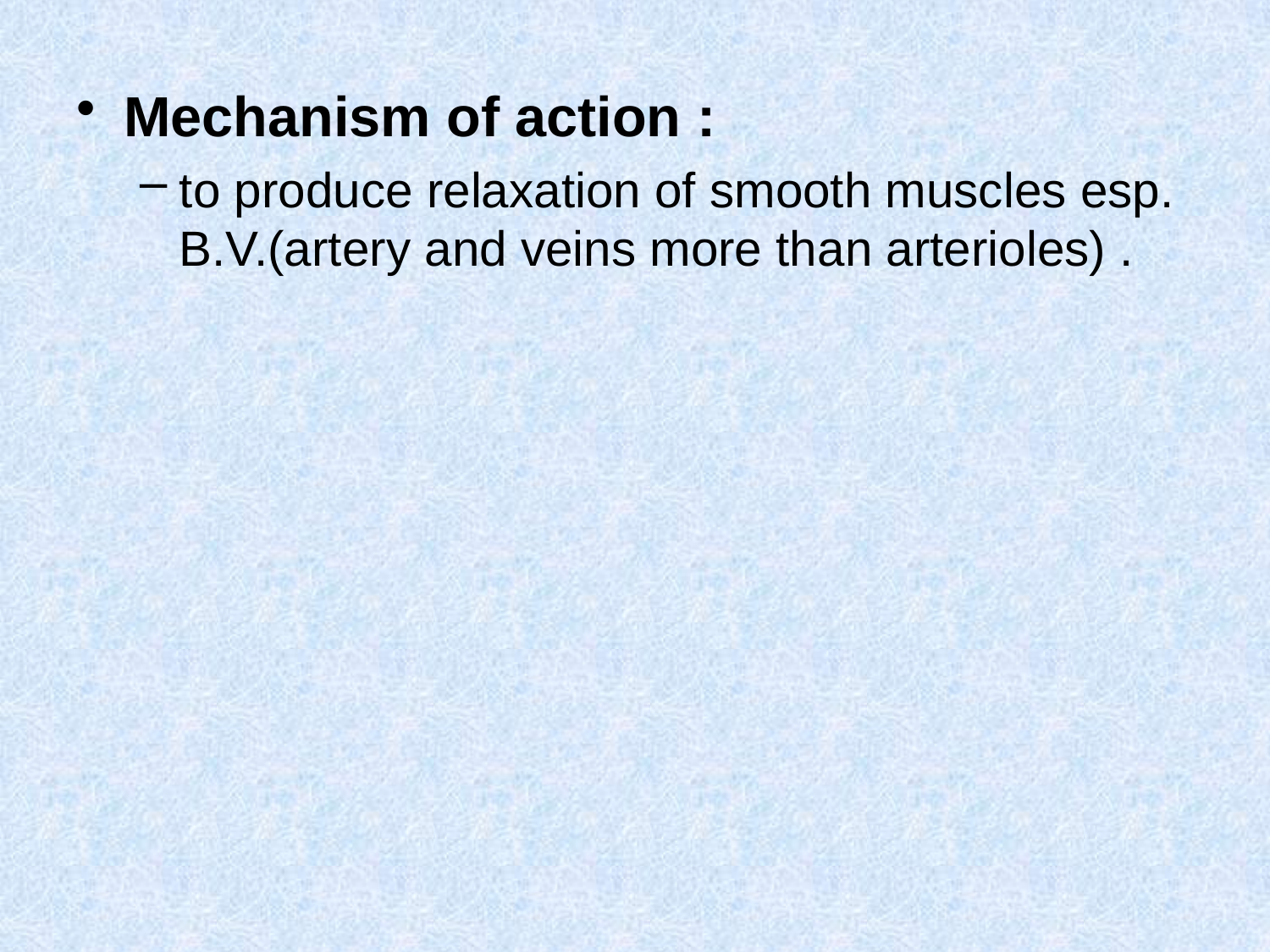

Mechanism of action :
to produce relaxation of smooth muscles esp. B.V.(artery and veins more than arterioles) .